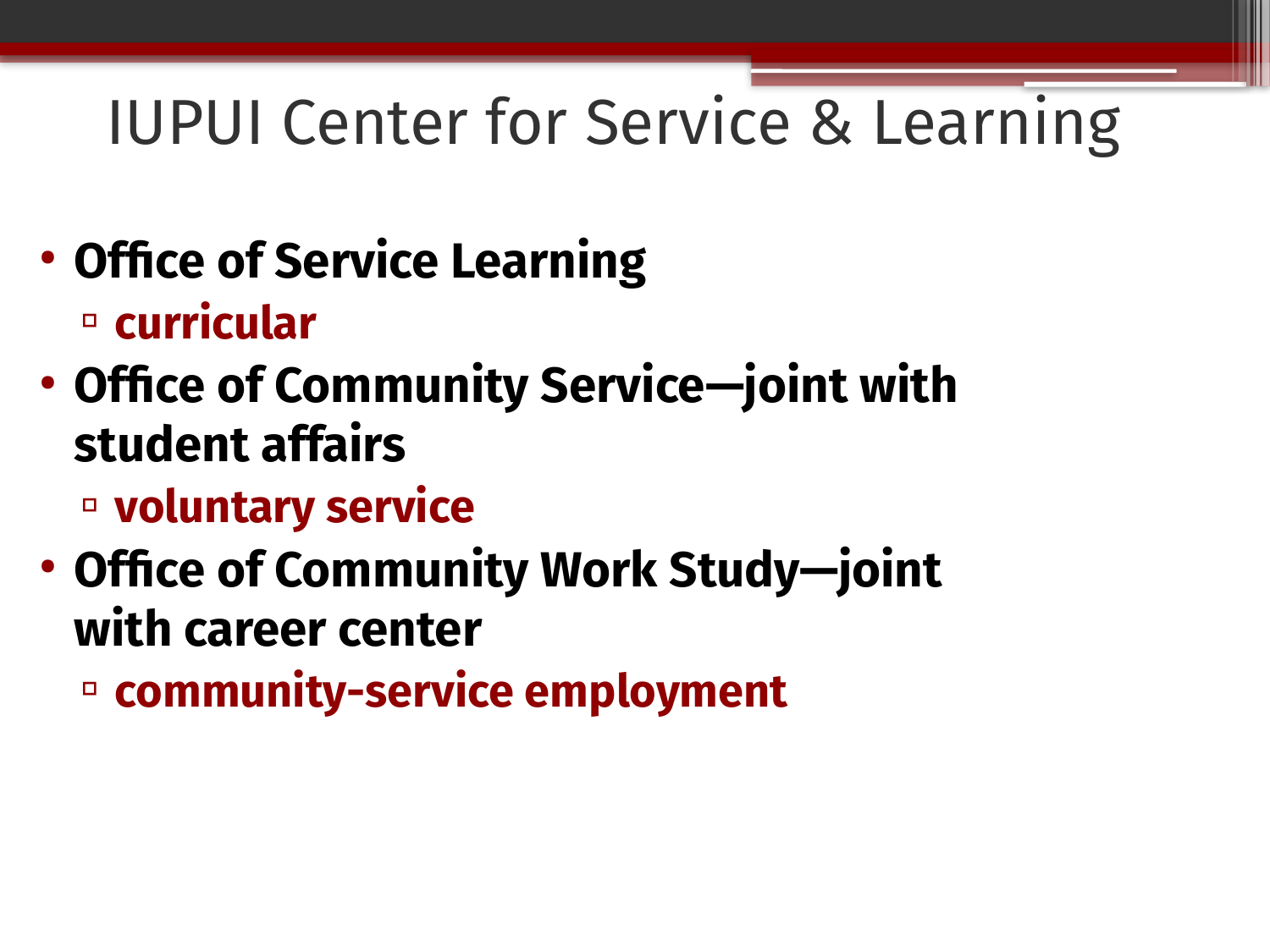

# IUPUI Center for Service & Learning
Office of Service Learning
curricular
Office of Community Service—joint with student affairs
voluntary service
Office of Community Work Study—joint with career center
community-service employment